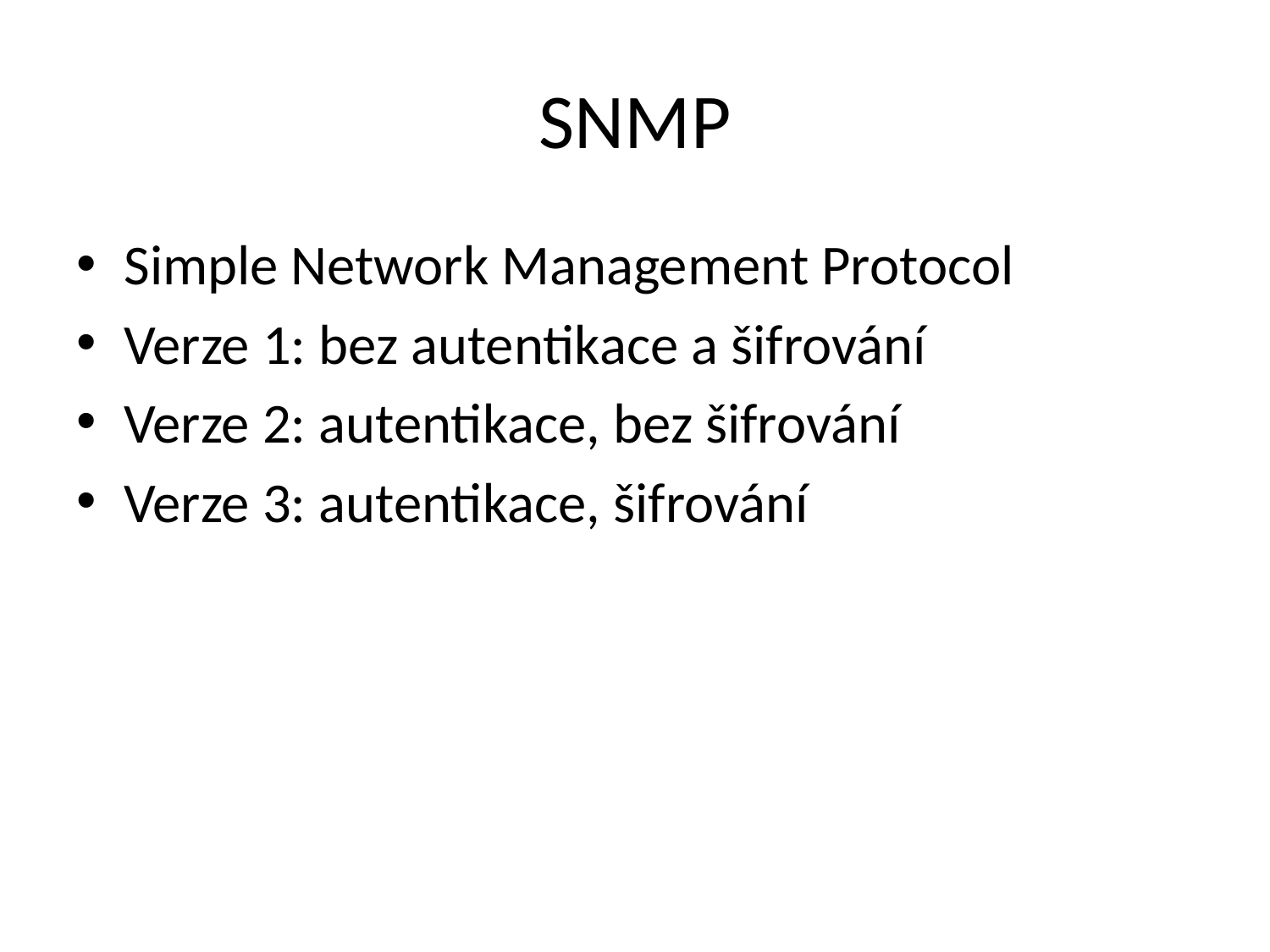

# SNMP
Simple Network Management Protocol
Verze 1: bez autentikace a šifrování
Verze 2: autentikace, bez šifrování
Verze 3: autentikace, šifrování